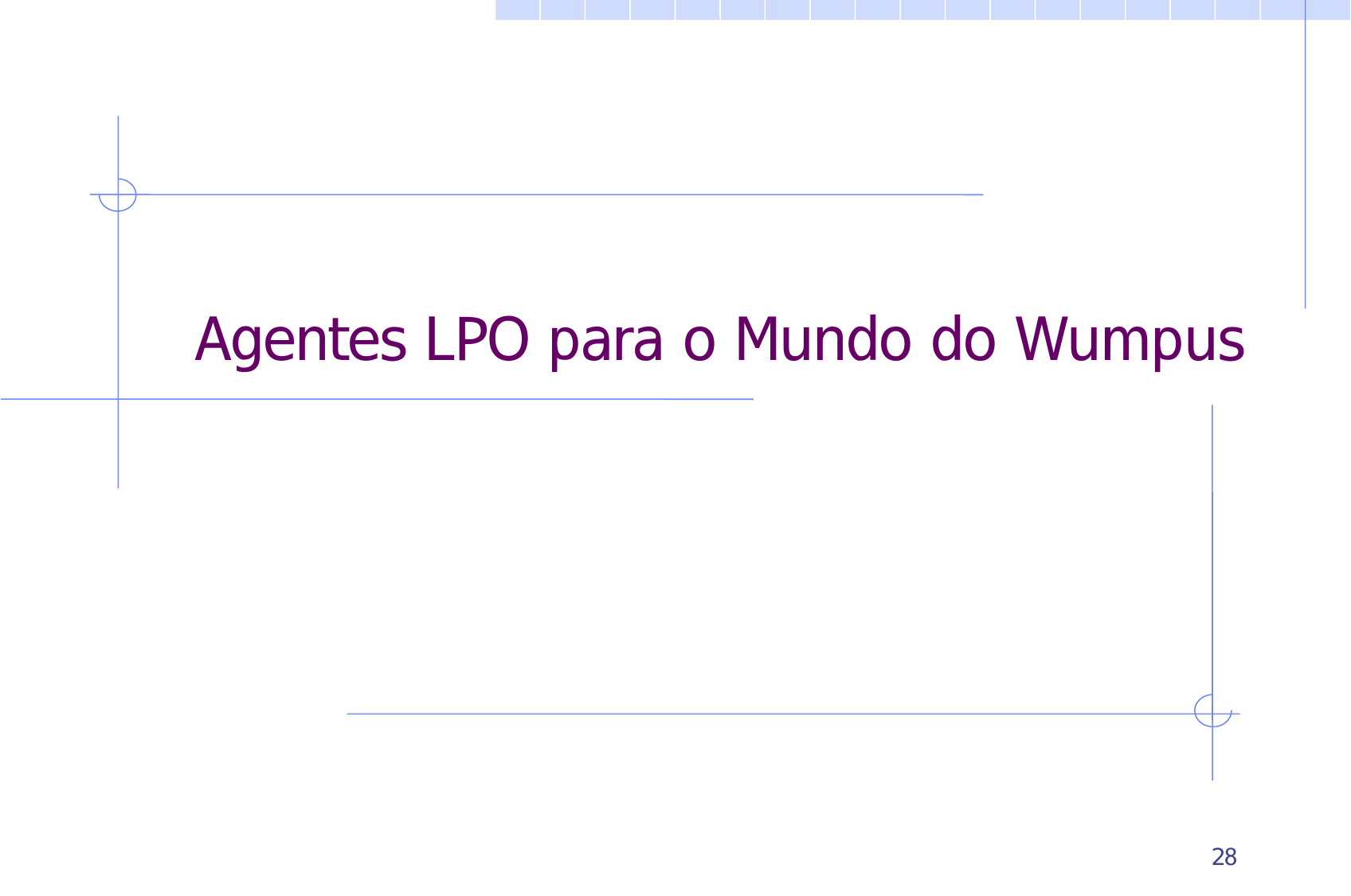

# Agentes LPO para o Mundo do Wumpus

28